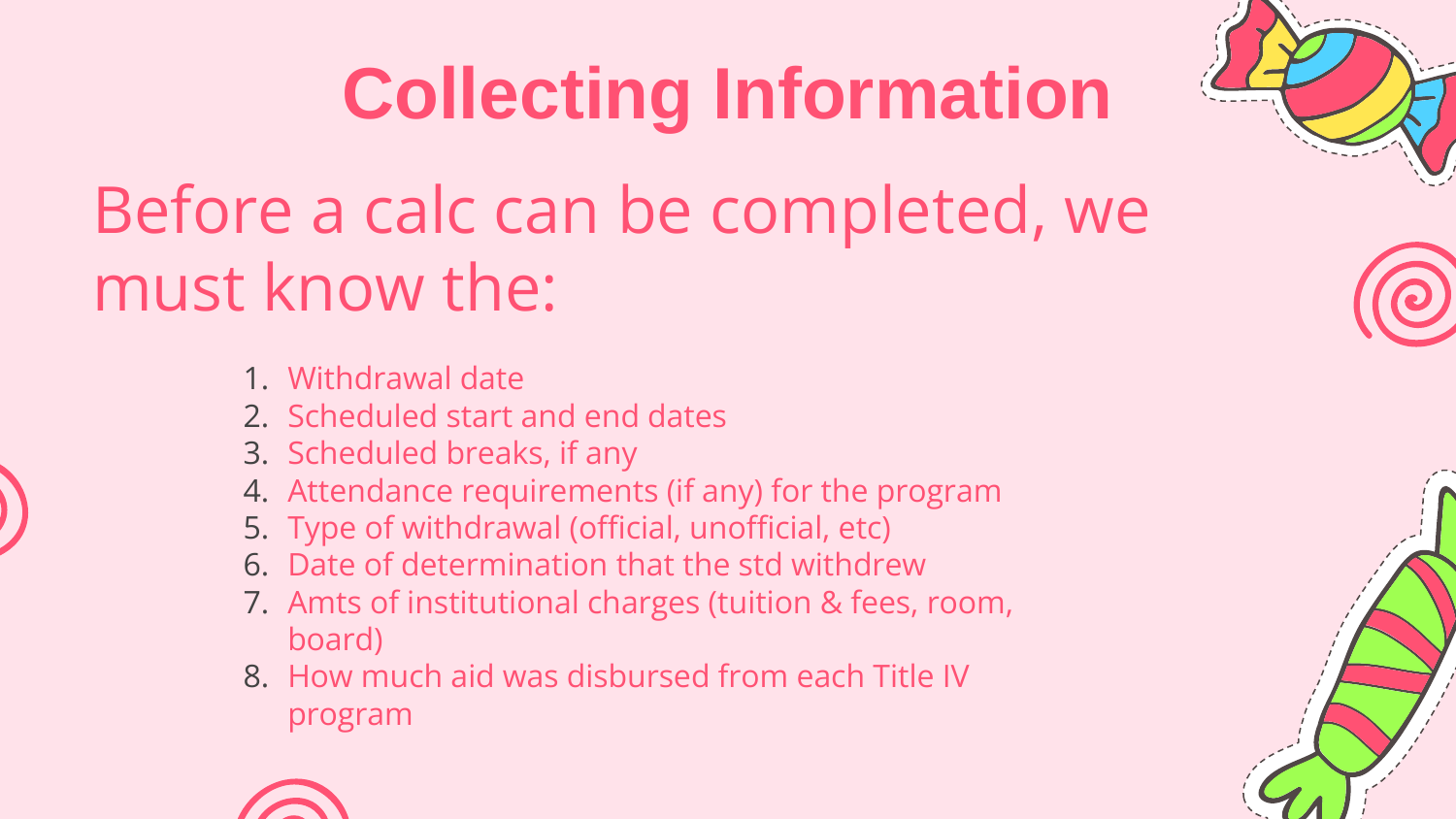

# Collecting Information
Before a calc can be completed, we must know the:
Withdrawal date
Scheduled start and end dates
Scheduled breaks, if any
Attendance requirements (if any) for the program
Type of withdrawal (official, unofficial, etc)
Date of determination that the std withdrew
Amts of institutional charges (tuition & fees, room, board)
How much aid was disbursed from each Title IV program